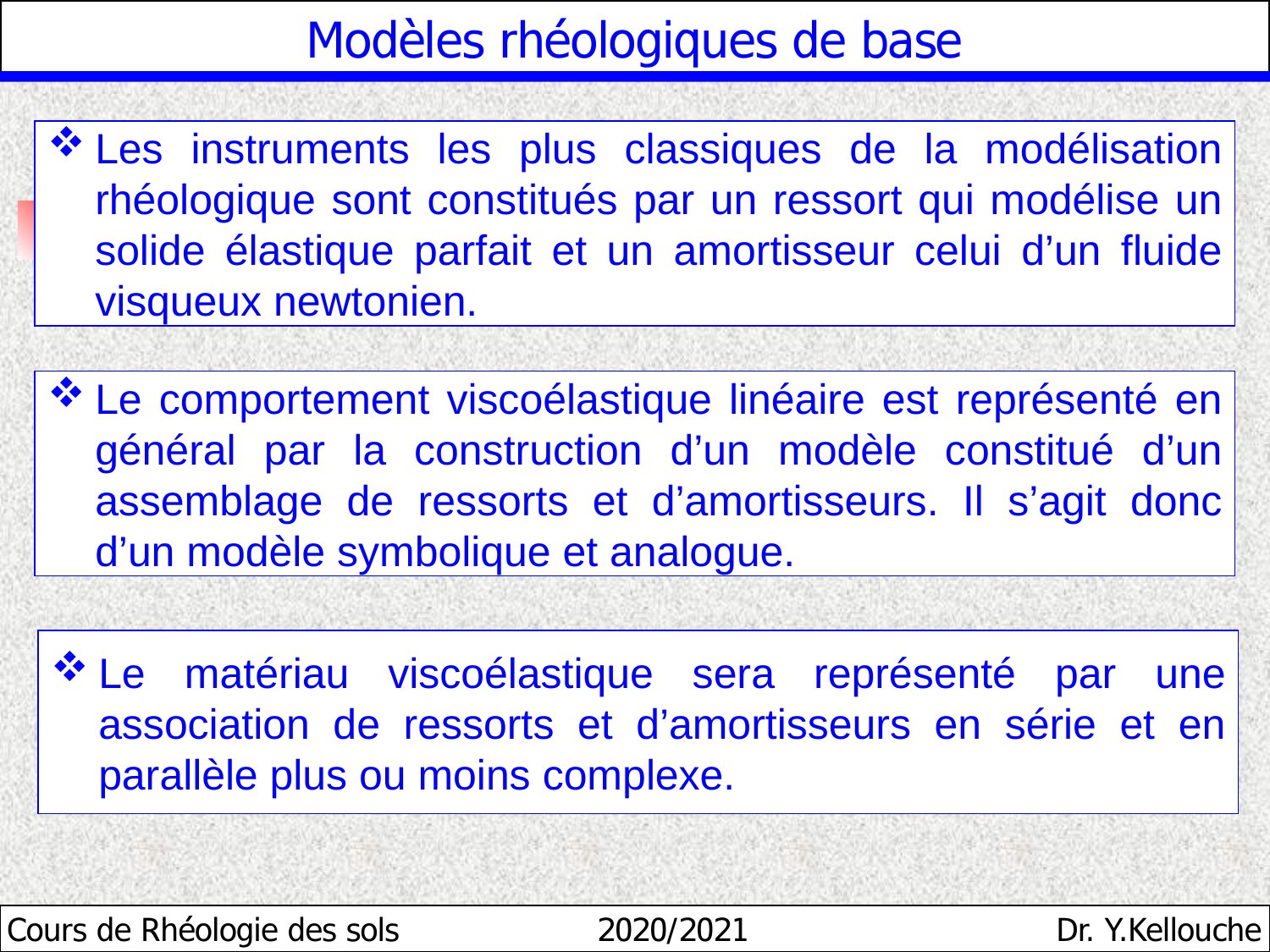

Modèles rhéologiques de base

Les instruments les plus classiques de la modélisation rhéologique sont constitués par un ressort qui modélise un solide élastique parfait et un amortisseur celui d’un fluide visqueux newtonien.

Le comportement viscoélastique linéaire est représenté en général par la construction d’un modèle constitué d’un assemblage de ressorts et d’amortisseurs. Il s’agit donc d’un modèle symbolique et analogue.
Le matériau viscoélastique sera représenté par une association de ressorts et d’amortisseurs en série et en parallèle plus ou moins complexe.
Cours de Rhéologie des sols                    2020/2021                               Dr. Y.Kellouche